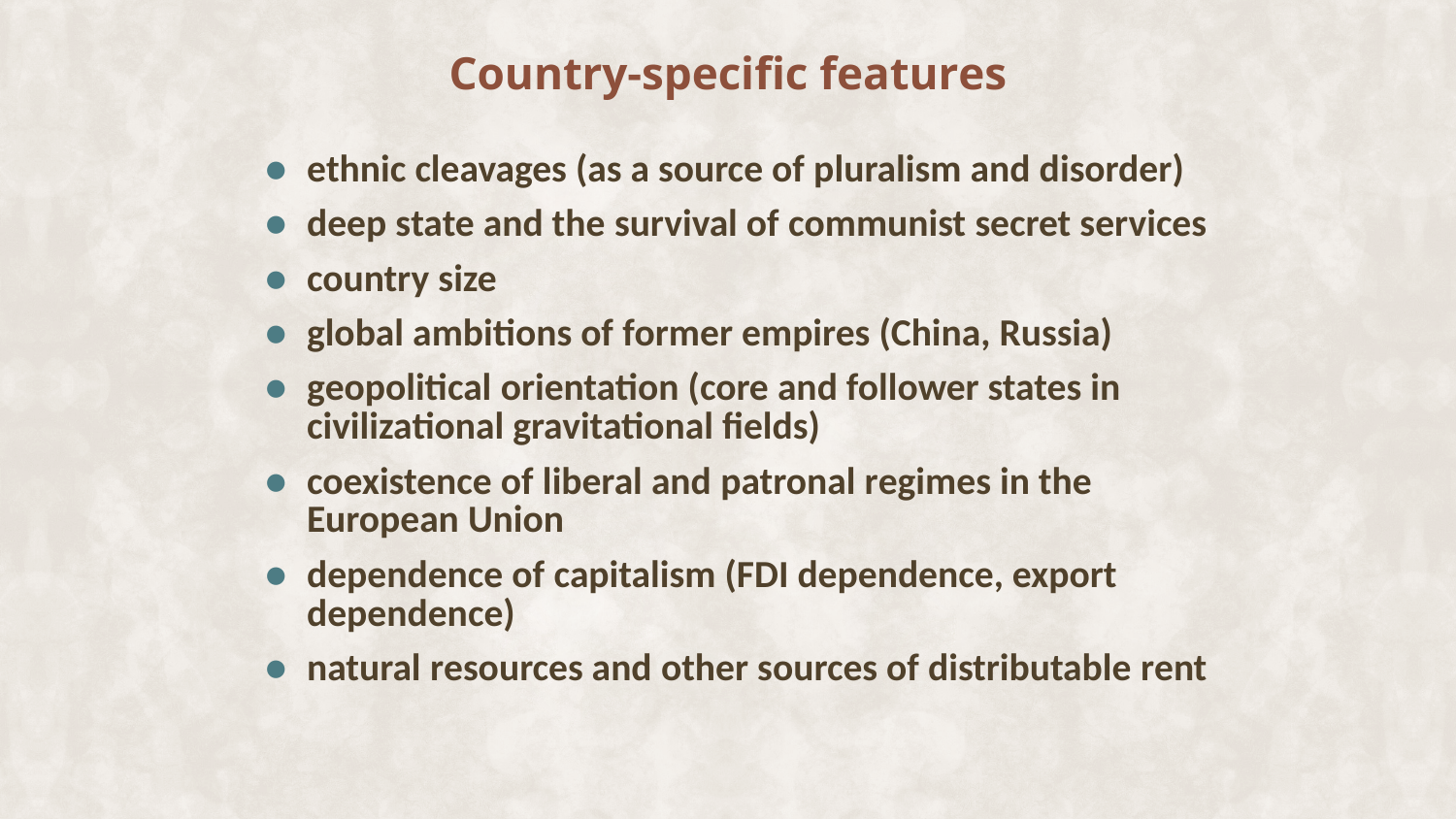

Country-specific features
ethnic cleavages (as a source of pluralism and disorder)
deep state and the survival of communist secret services
country size
global ambitions of former empires (China, Russia)
geopolitical orientation (core and follower states in civilizational gravitational fields)
coexistence of liberal and patronal regimes in the European Union
dependence of capitalism (FDI dependence, export dependence)
natural resources and other sources of distributable rent